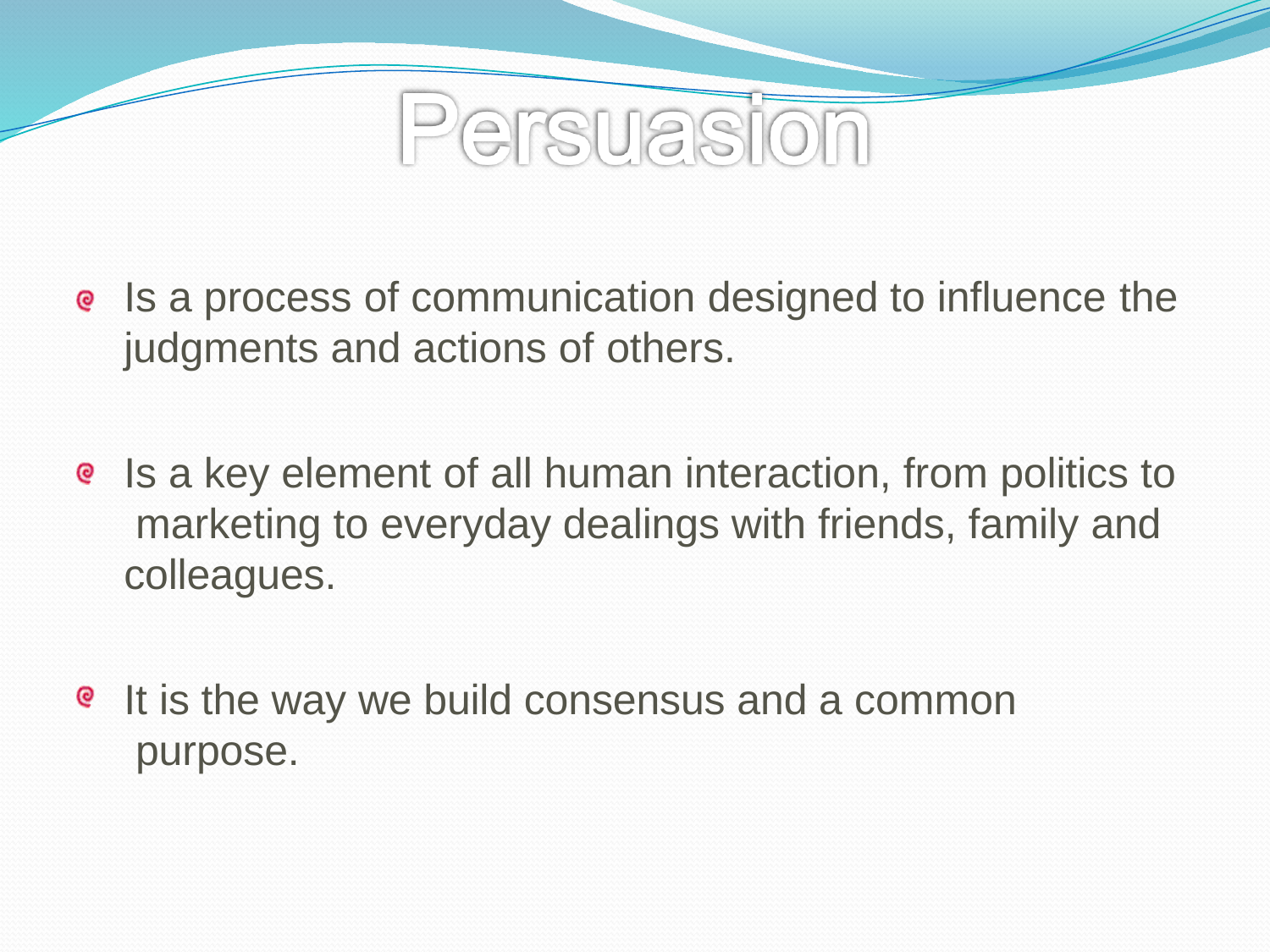

Is a process of communication designed to influence the
judgments and actions of others.

Is a key element of all human interaction, from politics to  marketing to everyday dealings with friends, family and  colleagues.

It is the way we build consensus and a common  purpose.